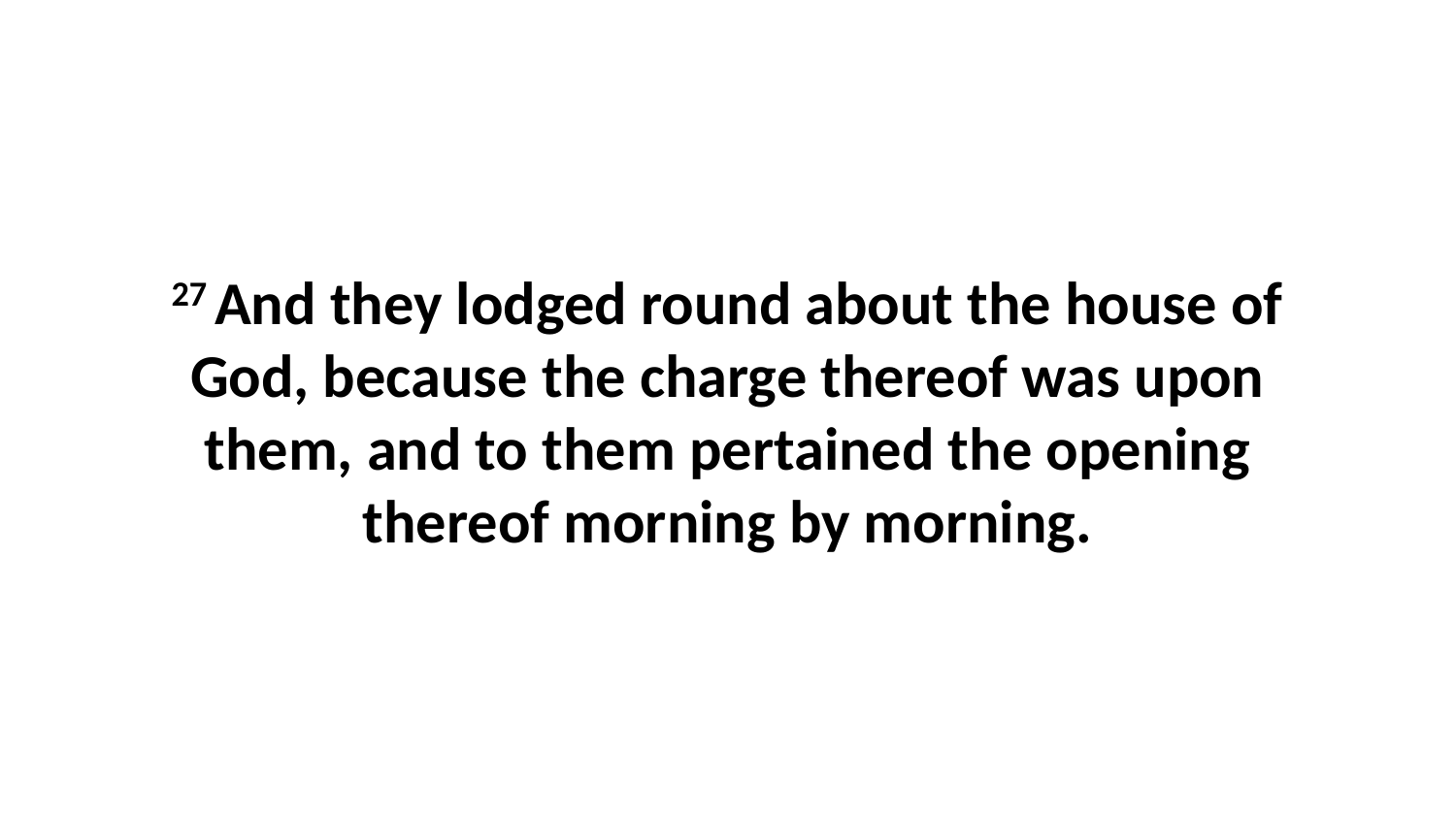

27 And they lodged round about the house of God, because the charge thereof was upon them, and to them pertained the opening thereof morning by morning.